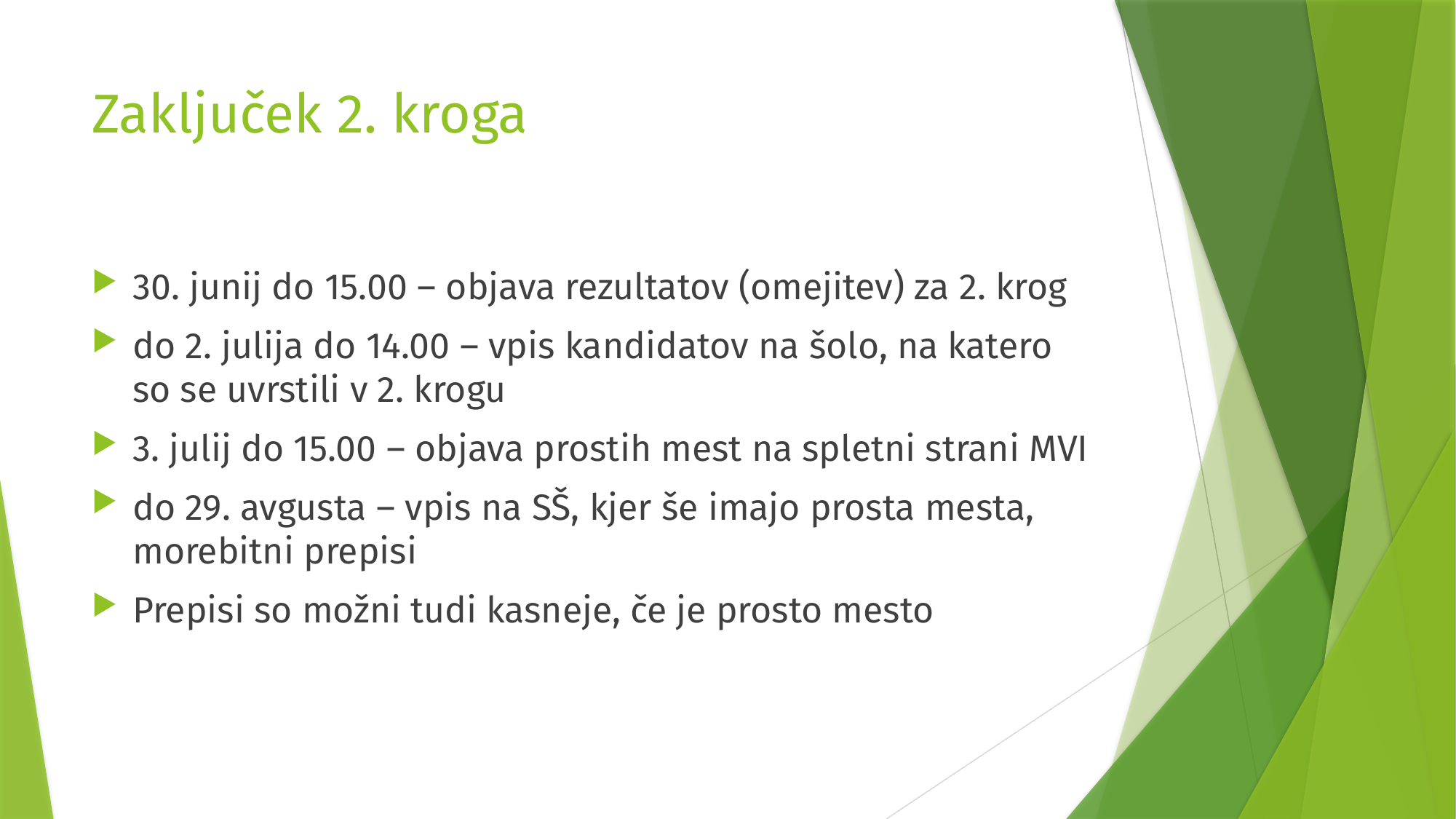

# Zaključek 2. kroga
30. junij do 15.00 – objava rezultatov (omejitev) za 2. krog
do 2. julija do 14.00 – vpis kandidatov na šolo, na katero so se uvrstili v 2. krogu
3. julij do 15.00 – objava prostih mest na spletni strani MVI
do 29. avgusta – vpis na SŠ, kjer še imajo prosta mesta, morebitni prepisi
Prepisi so možni tudi kasneje, če je prosto mesto